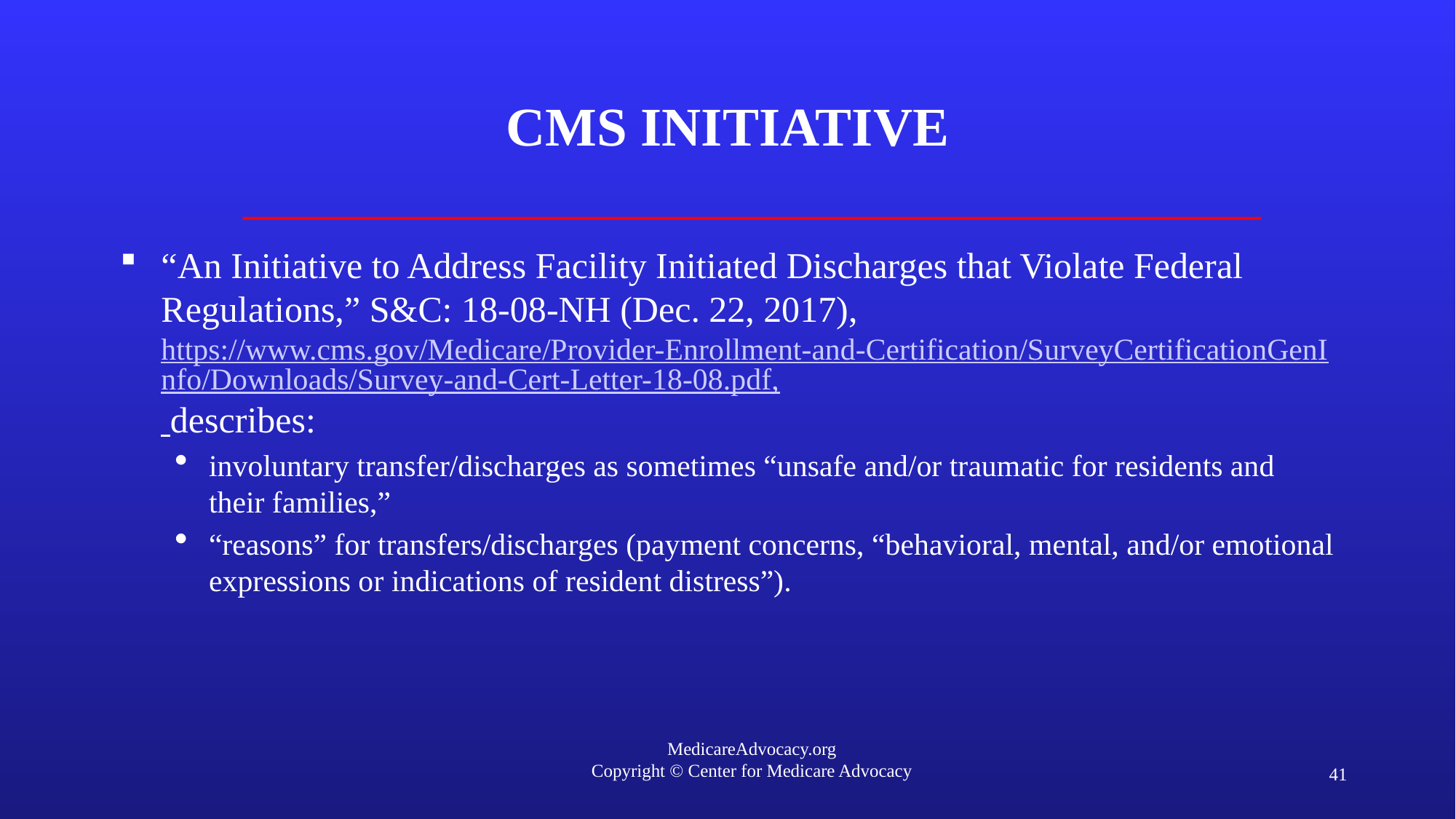

# Cms initiative
“An Initiative to Address Facility Initiated Discharges that Violate Federal Regulations,” S&C: 18-08-NH (Dec. 22, 2017), https://www.cms.gov/Medicare/Provider-Enrollment-and-Certification/SurveyCertificationGenInfo/Downloads/Survey-and-Cert-Letter-18-08.pdf, describes:
involuntary transfer/discharges as sometimes “unsafe and/or traumatic for residents and their families,”
“reasons” for transfers/discharges (payment concerns, “behavioral, mental, and/or emotional expressions or indications of resident distress”).

41